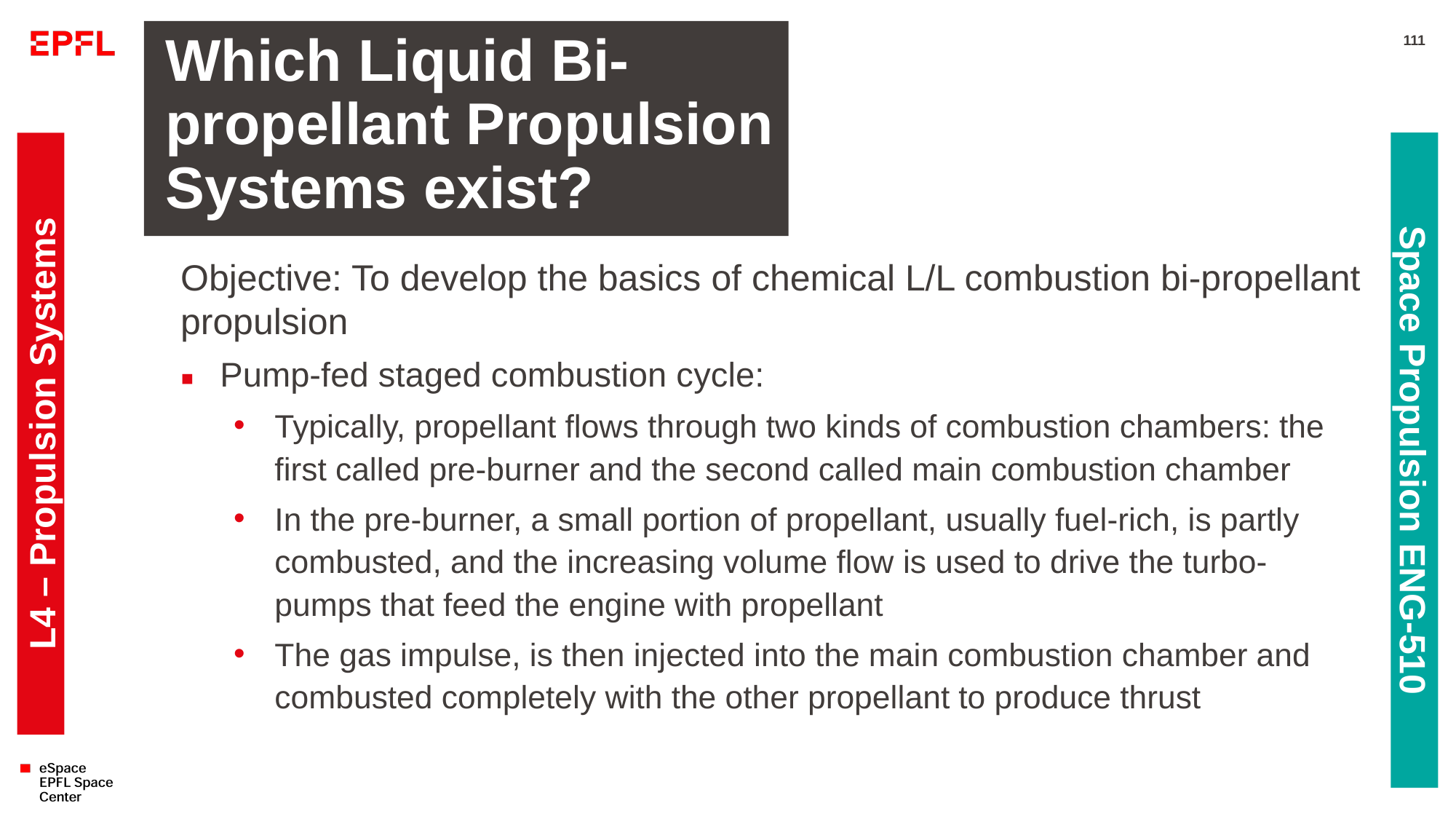

# Which Liquid Bi-propellant Propulsion Systems exist?
111
Objective: To develop the basics of chemical L/L combustion bi-propellant propulsion
Pump-fed staged combustion cycle:
Typically, propellant flows through two kinds of combustion chambers: the first called pre-burner and the second called main combustion chamber
In the pre-burner, a small portion of propellant, usually fuel-rich, is partly combusted, and the increasing volume flow is used to drive the turbo-pumps that feed the engine with propellant
The gas impulse, is then injected into the main combustion chamber and combusted completely with the other propellant to produce thrust
L4 – Propulsion Systems
Space Propulsion ENG-510